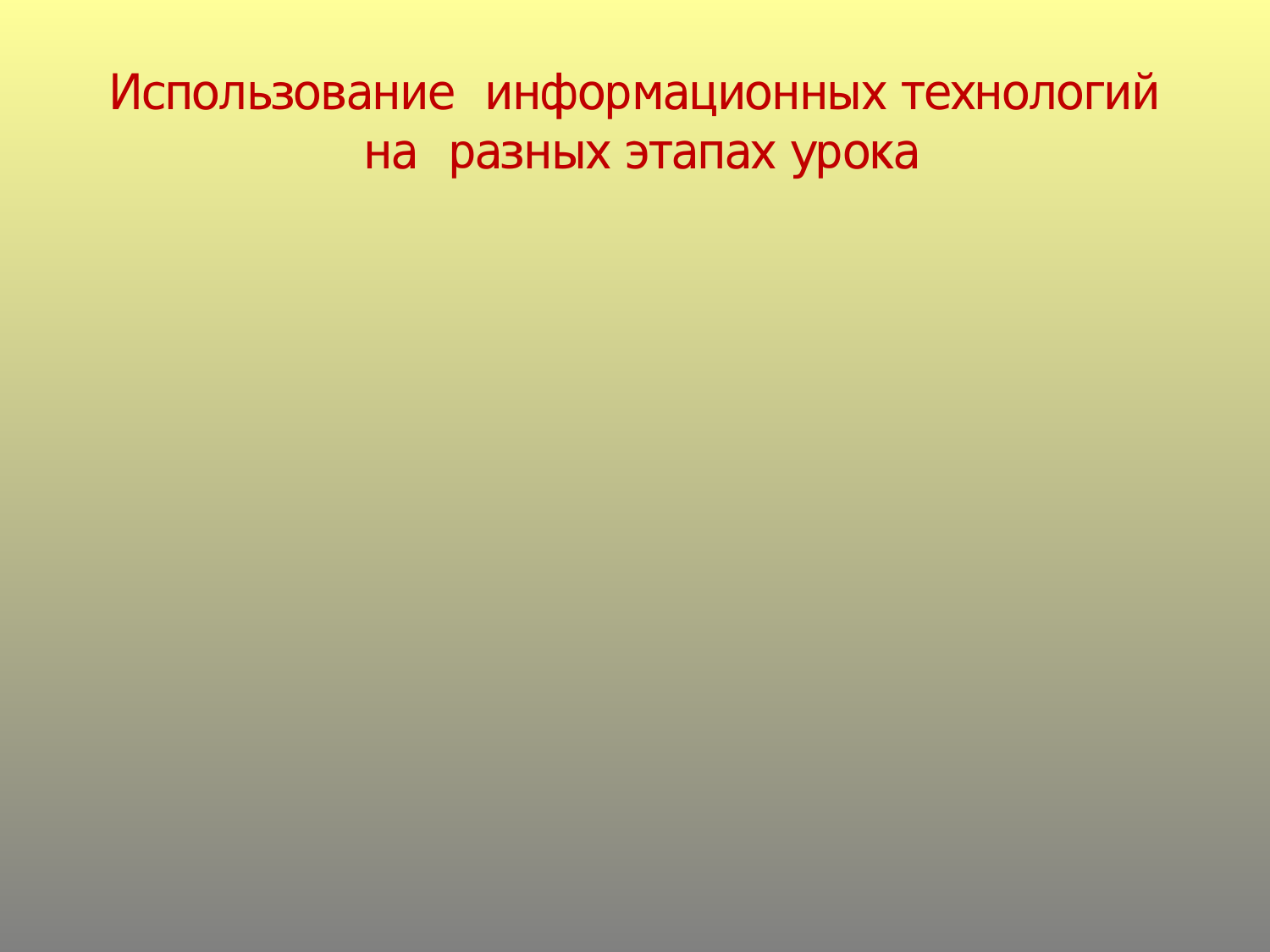

# Использование  информационных технологий на  разных этапах урока